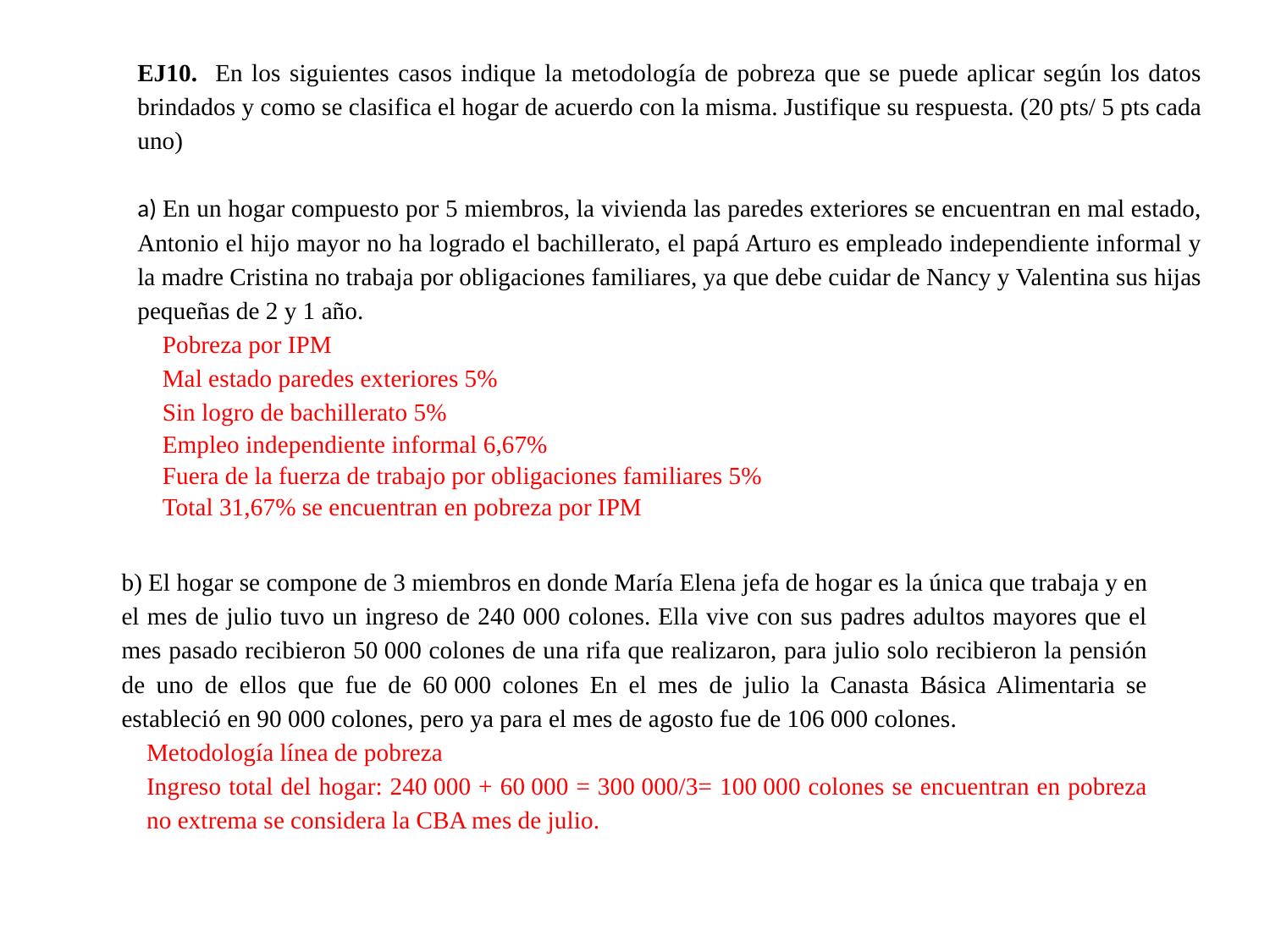

EJ10.  En los siguientes casos indique la metodología de pobreza que se puede aplicar según los datos brindados y como se clasifica el hogar de acuerdo con la misma. Justifique su respuesta. (20 pts/ 5 pts cada uno)

a) En un hogar compuesto por 5 miembros, la vivienda las paredes exteriores se encuentran en mal estado, Antonio el hijo mayor no ha logrado el bachillerato, el papá Arturo es empleado independiente informal y la madre Cristina no trabaja por obligaciones familiares, ya que debe cuidar de Nancy y Valentina sus hijas pequeñas de 2 y 1 año.
Pobreza por IPM
Mal estado paredes exteriores 5%
Sin logro de bachillerato 5%
Empleo independiente informal 6,67%
Fuera de la fuerza de trabajo por obligaciones familiares 5%
Total 31,67% se encuentran en pobreza por IPM
b) El hogar se compone de 3 miembros en donde María Elena jefa de hogar es la única que trabaja y en el mes de julio tuvo un ingreso de 240 000 colones. Ella vive con sus padres adultos mayores que el mes pasado recibieron 50 000 colones de una rifa que realizaron, para julio solo recibieron la pensión de uno de ellos que fue de 60 000 colones En el mes de julio la Canasta Básica Alimentaria se estableció en 90 000 colones, pero ya para el mes de agosto fue de 106 000 colones.
Metodología línea de pobreza
Ingreso total del hogar: 240 000 + 60 000 = 300 000/3= 100 000 colones se encuentran en pobreza no extrema se considera la CBA mes de julio.